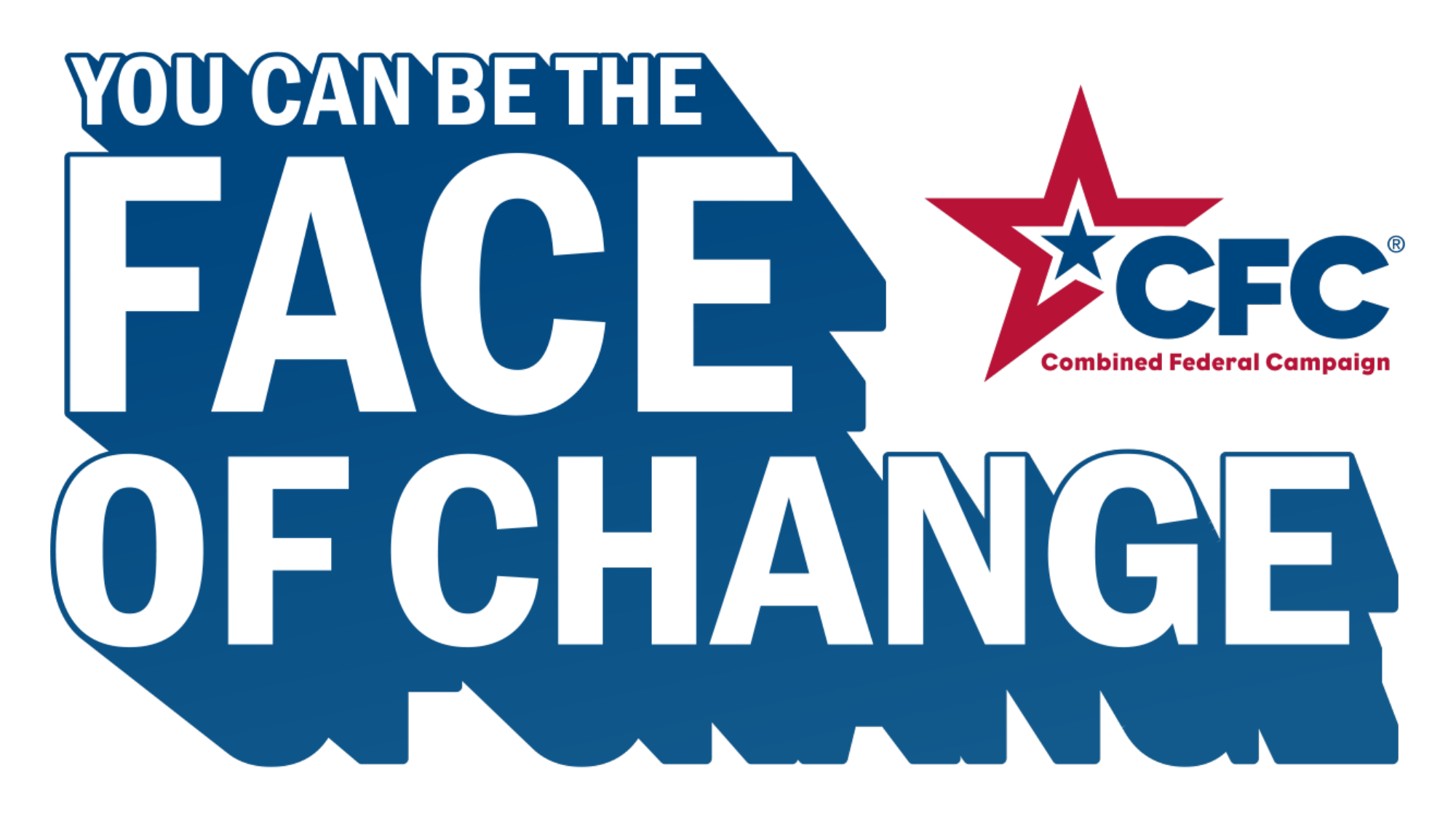

# You Can Be The Face of Change